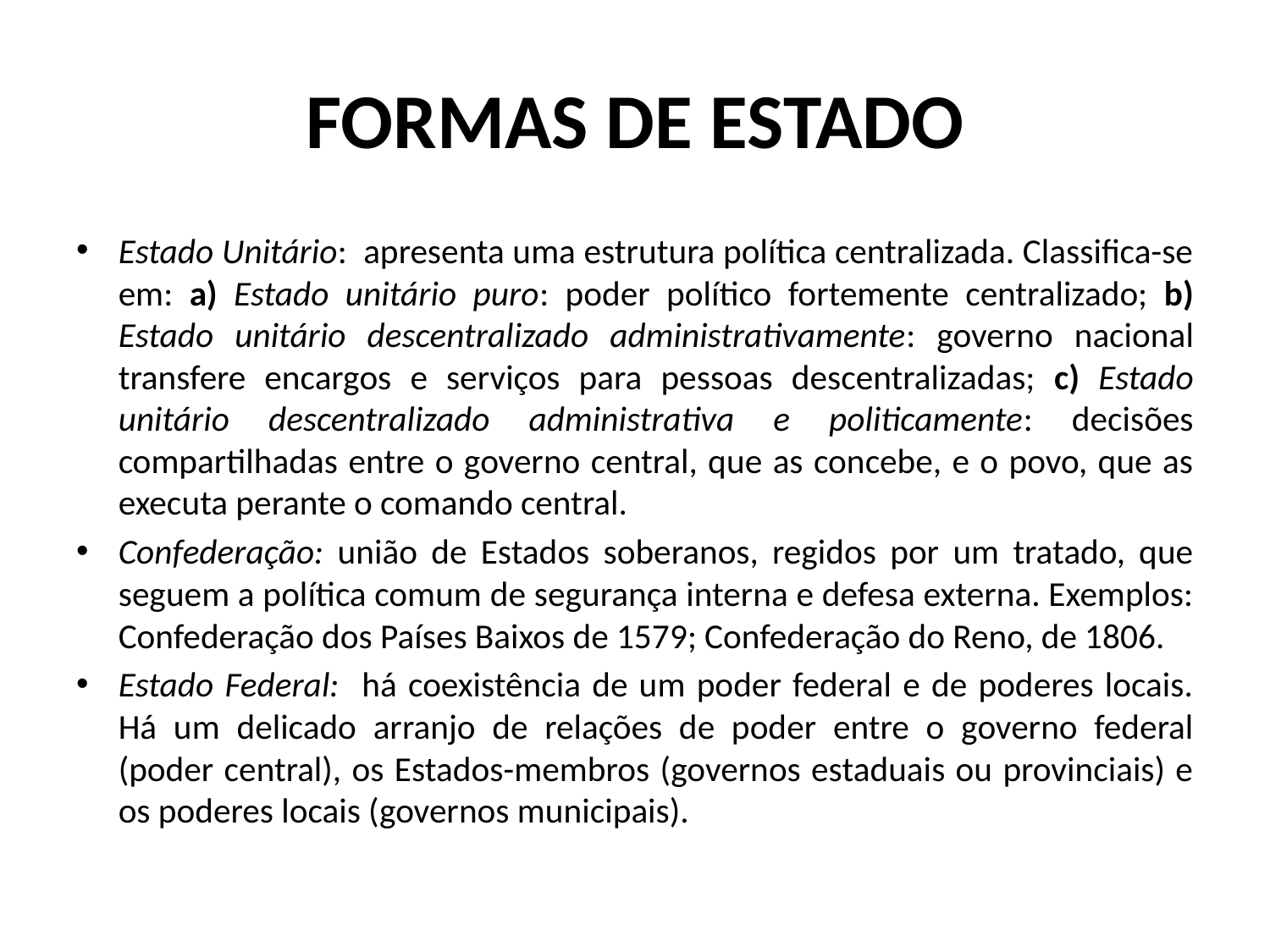

# FORMAS DE ESTADO
Estado Unitário:  apresenta uma estrutura política centralizada. Classifica-se em: a) Estado unitário puro: poder político fortemente centralizado; b) Estado unitário descentralizado administrativamente: governo nacional transfere encargos e serviços para pessoas descentralizadas; c) Estado unitário descentralizado administrativa e politicamente: decisões compartilhadas entre o governo central, que as concebe, e o povo, que as executa perante o comando central.
Confederação: união de Estados soberanos, regidos por um tratado, que seguem a política comum de segurança interna e defesa externa. Exemplos: Confederação dos Países Baixos de 1579; Confederação do Reno, de 1806.
Estado Federal:  há coexistência de um poder federal e de poderes locais. Há um delicado arranjo de relações de poder entre o governo federal (poder central), os Estados-membros (governos estaduais ou provinciais) e os poderes locais (governos municipais).